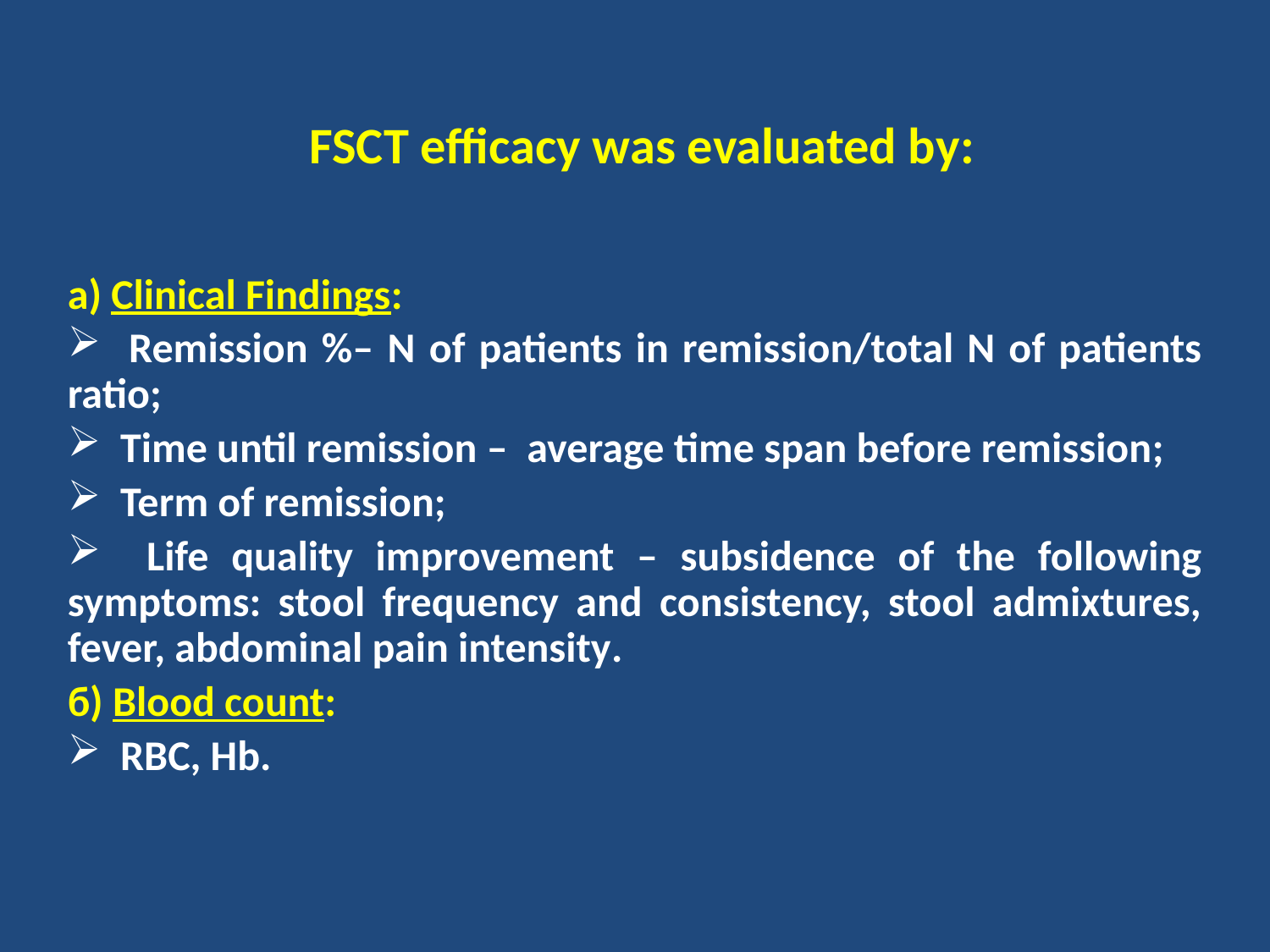

FSCT efficacy was evaluated by:
а) Clinical Findings:
  Remission %– N of patients in remission/total N of patients ratio;
  Time until remission –  average time span before remission;
  Term of remission;
  Life quality improvement – subsidence of the following symptoms: stool frequency and consistency, stool admixtures, fever, abdominal pain intensity.
б) Blood count:
  RBC, Hb.